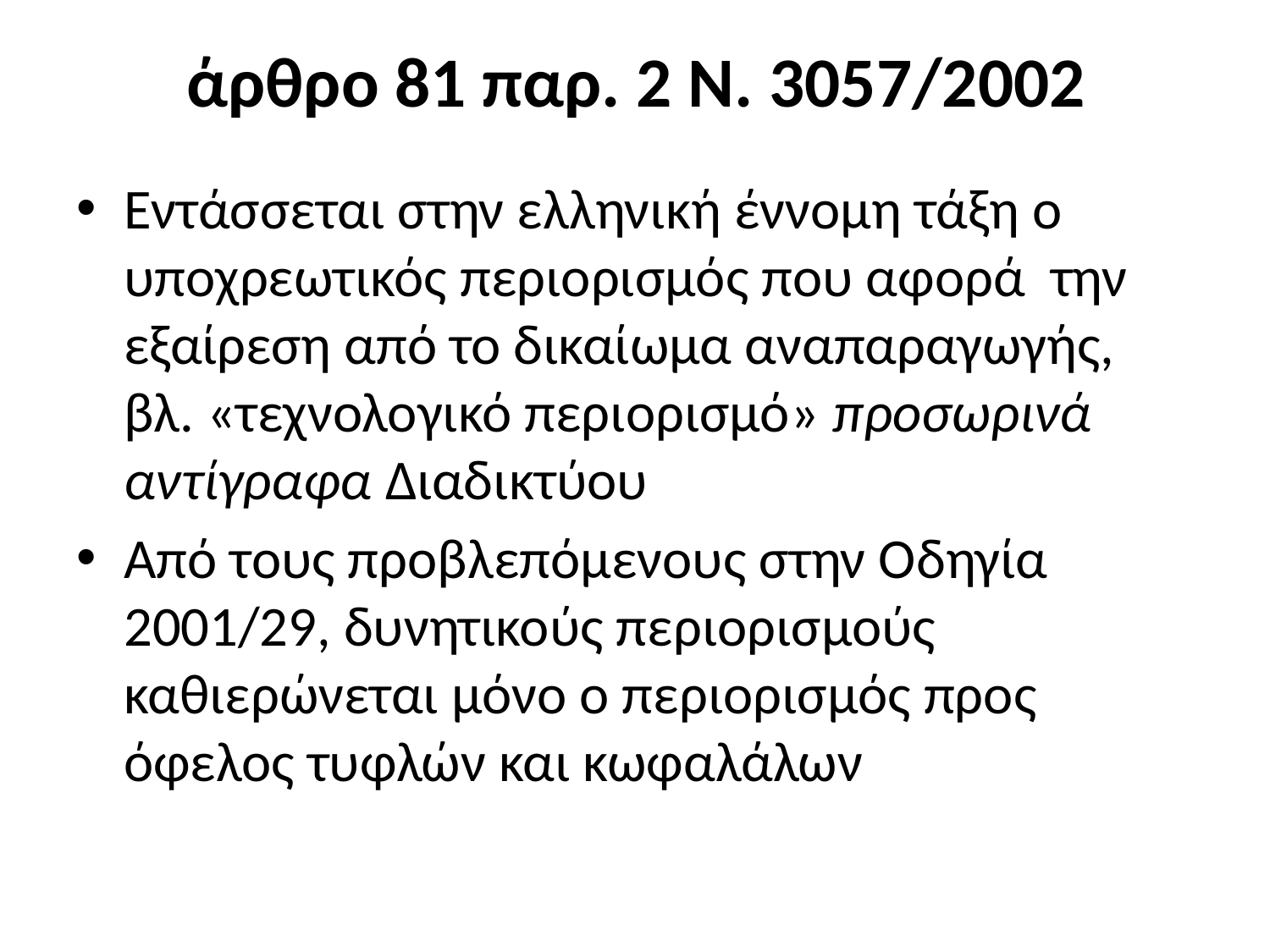

# άρθρο 81 παρ. 2 Ν. 3057/2002
Εντάσσεται στην ελληνική έννομη τάξη ο υποχρεωτικός περιορισμός που αφορά  την εξαίρεση από το δικαίωμα αναπαραγωγής, βλ. «τεχνολογικό περιορισμό» προσωρινά αντίγραφα Διαδικτύου
Από τους προβλεπόμενους στην Οδηγία 2001/29, δυνητικούς περιορισμούς καθιερώνεται μόνο ο περιορισμός προς όφελος τυφλών και κωφαλάλων